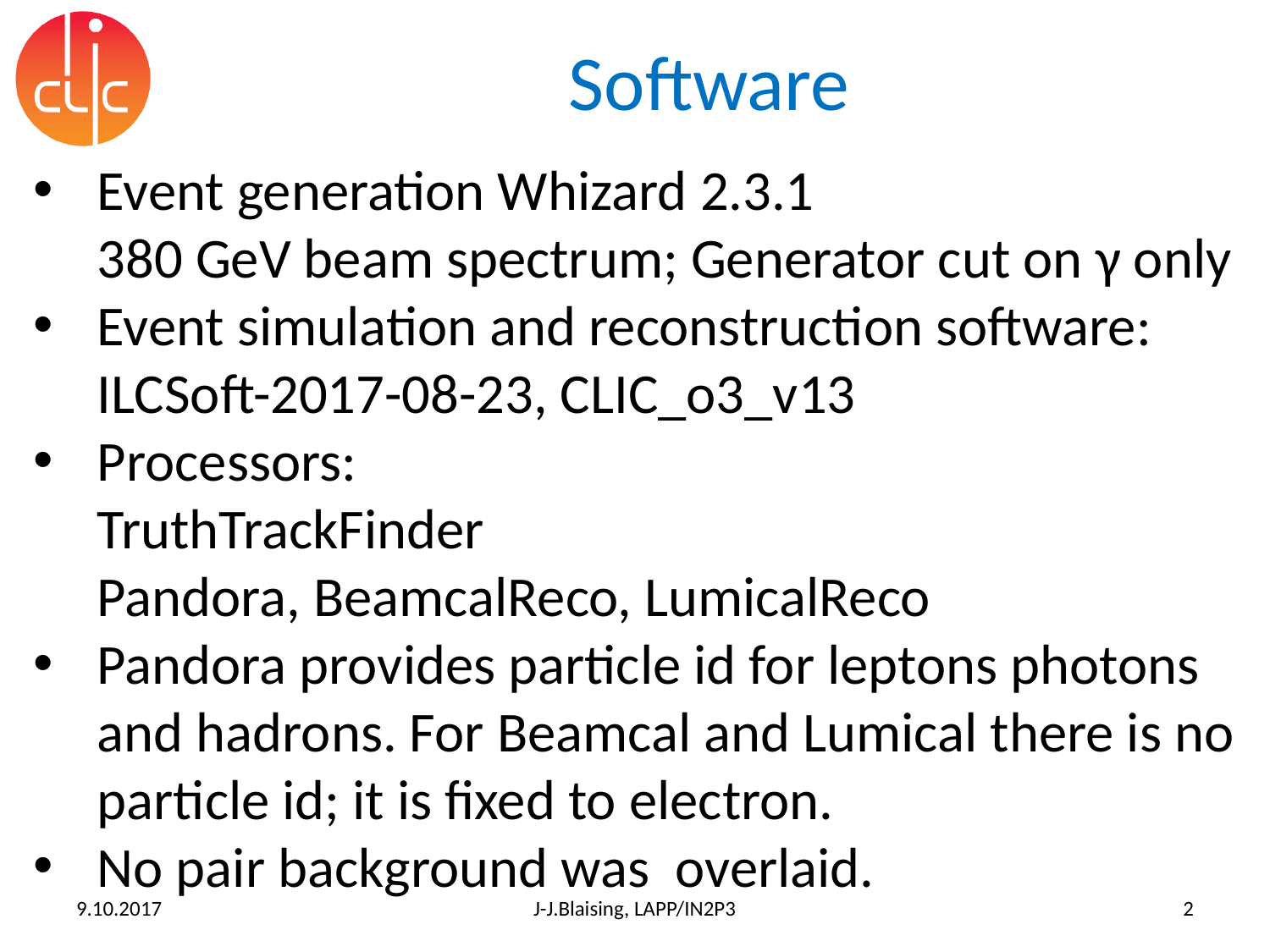

# Software
Event generation Whizard 2.3.1
     380 GeV beam spectrum; Generator cut on γ only
Event simulation and reconstruction software:
     ILCSoft-2017-08-23, CLIC_o3_v13
Processors:
     TruthTrackFinder
     Pandora, BeamcalReco, LumicalReco
Pandora provides particle id for leptons photons and hadrons. For Beamcal and Lumical there is no particle id; it is fixed to electron.
No pair background was  overlaid.
9.10.2017
J-J.Blaising, LAPP/IN2P3
2